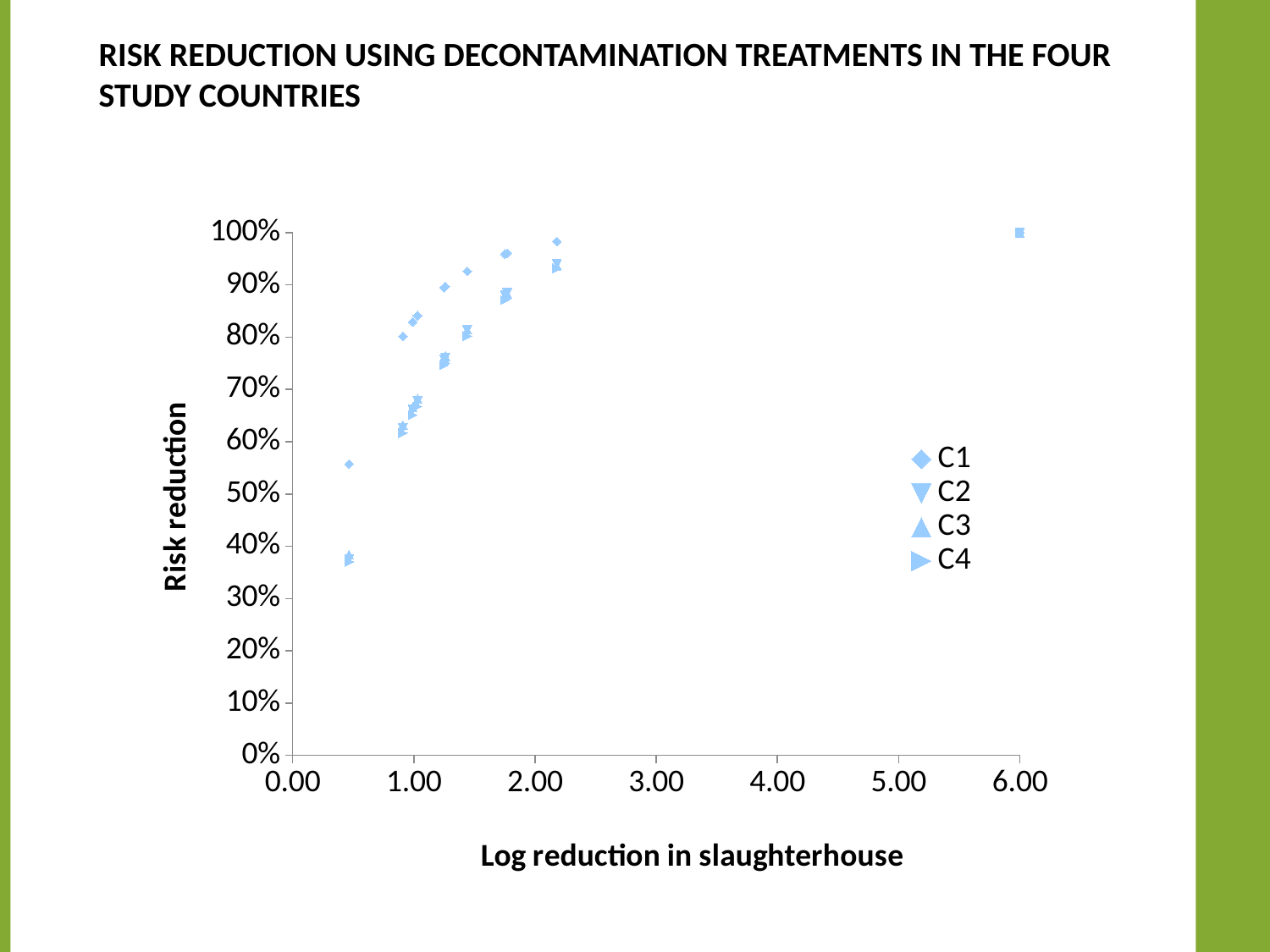

# Risk reduction using decontamination treatments in the four study countries

### Chart

| Category |  |  |  |  |
|---|---|---|---|---|